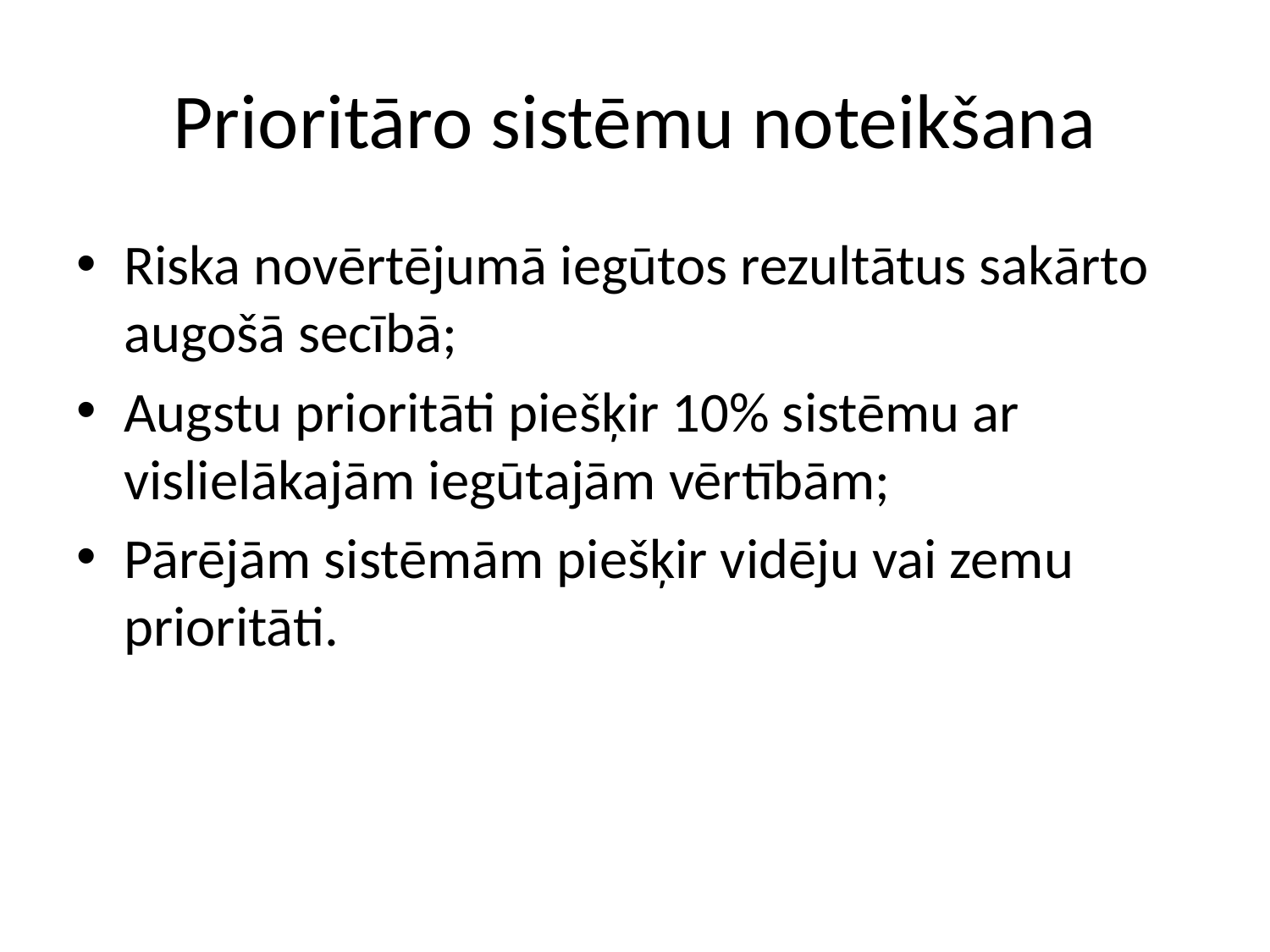

# Prioritāro sistēmu noteikšana
Riska novērtējumā iegūtos rezultātus sakārto augošā secībā;
Augstu prioritāti piešķir 10% sistēmu ar vislielākajām iegūtajām vērtībām;
Pārējām sistēmām piešķir vidēju vai zemu prioritāti.